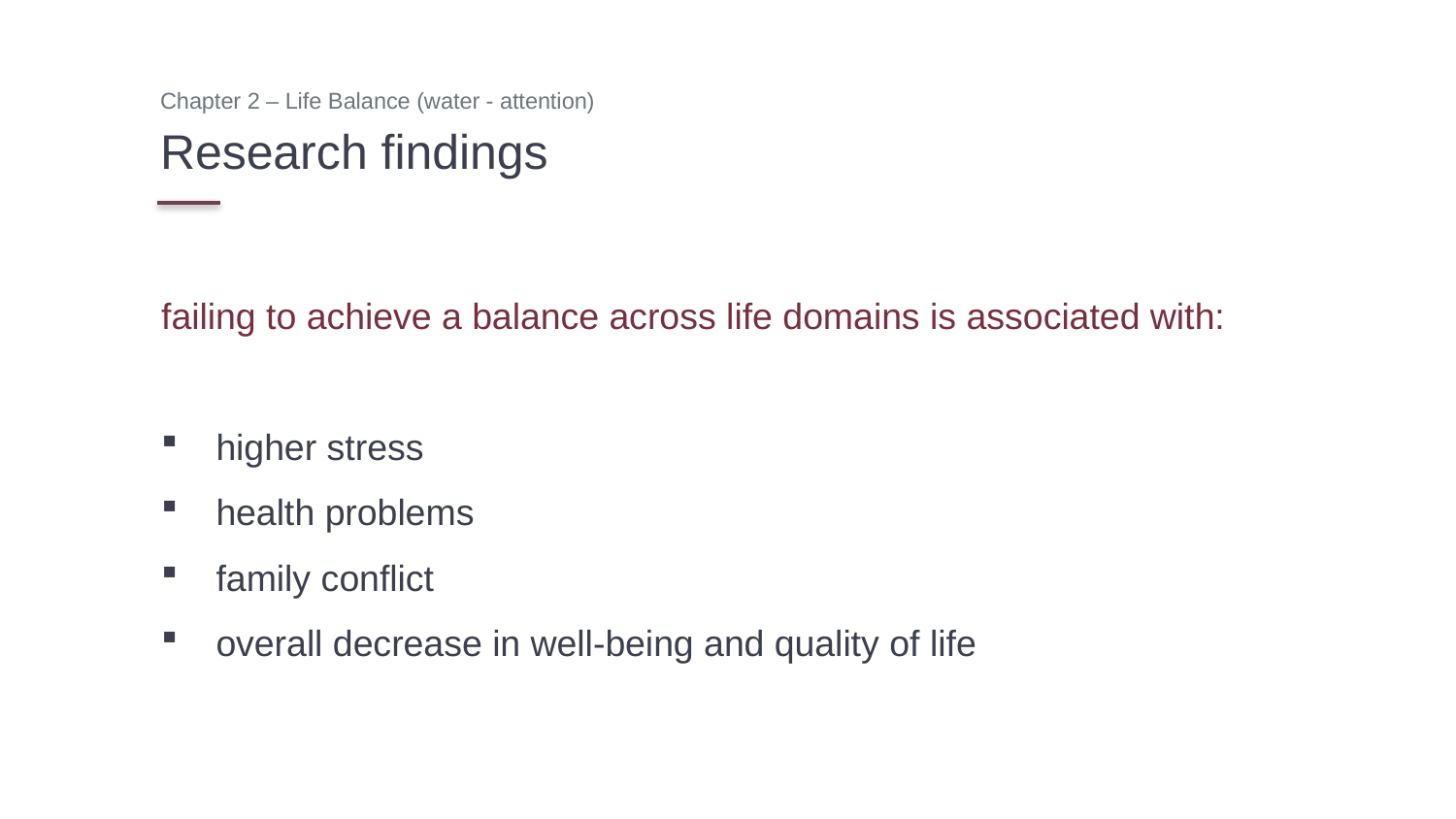

Chapter 2 – Life Balance (water - attention)
# Research findings
failing to achieve a balance across life domains is associated with:

higher stress
health problems
family conflict
overall decrease in well-being and quality of life